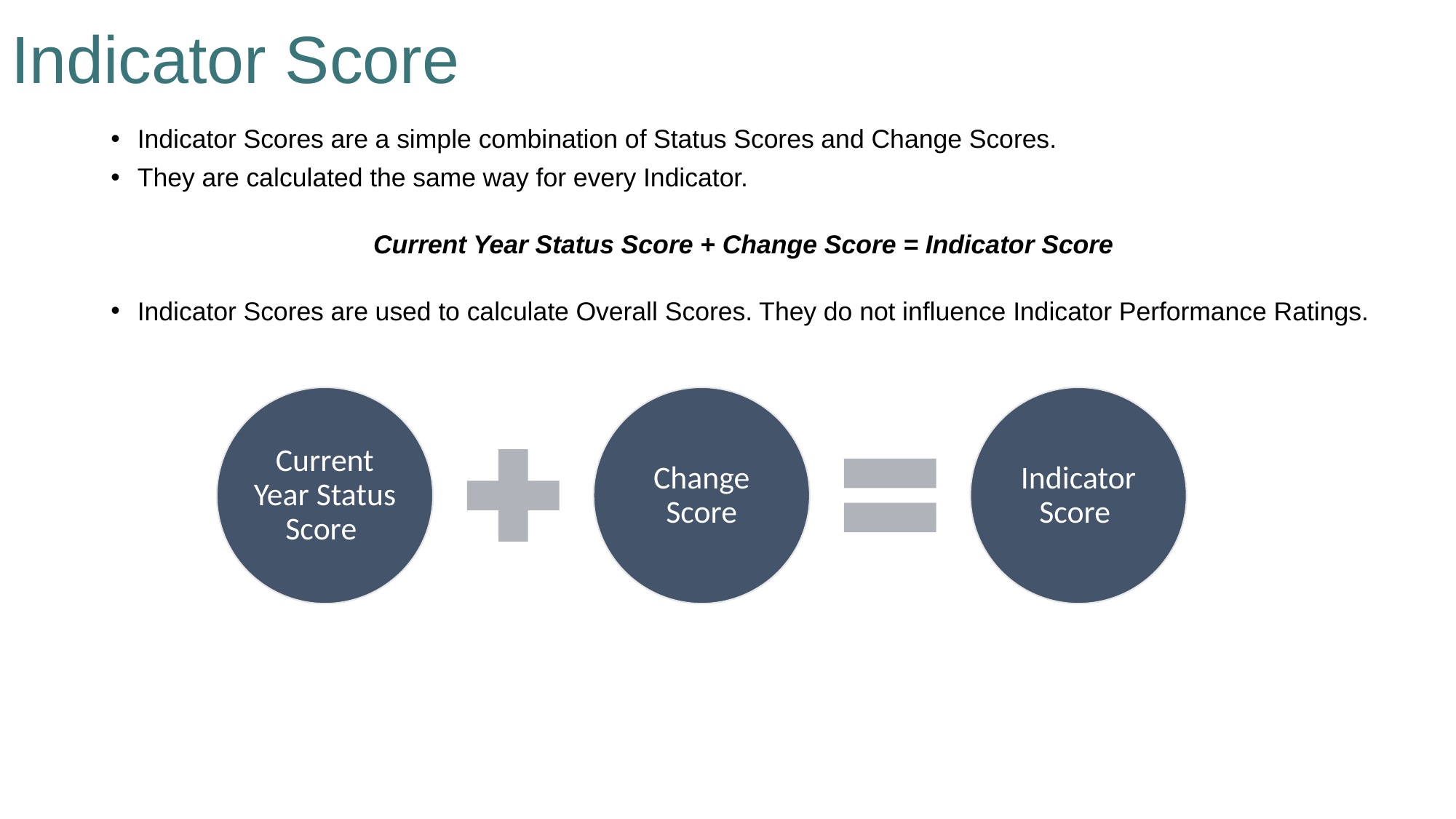

# Indicator Score
Indicator Scores are a simple combination of Status Scores and Change Scores.
They are calculated the same way for every Indicator.
Current Year Status Score + Change Score = Indicator Score
Indicator Scores are used to calculate Overall Scores. They do not influence Indicator Performance Ratings.

Current Year Status Score

Change Score

Indicator Score